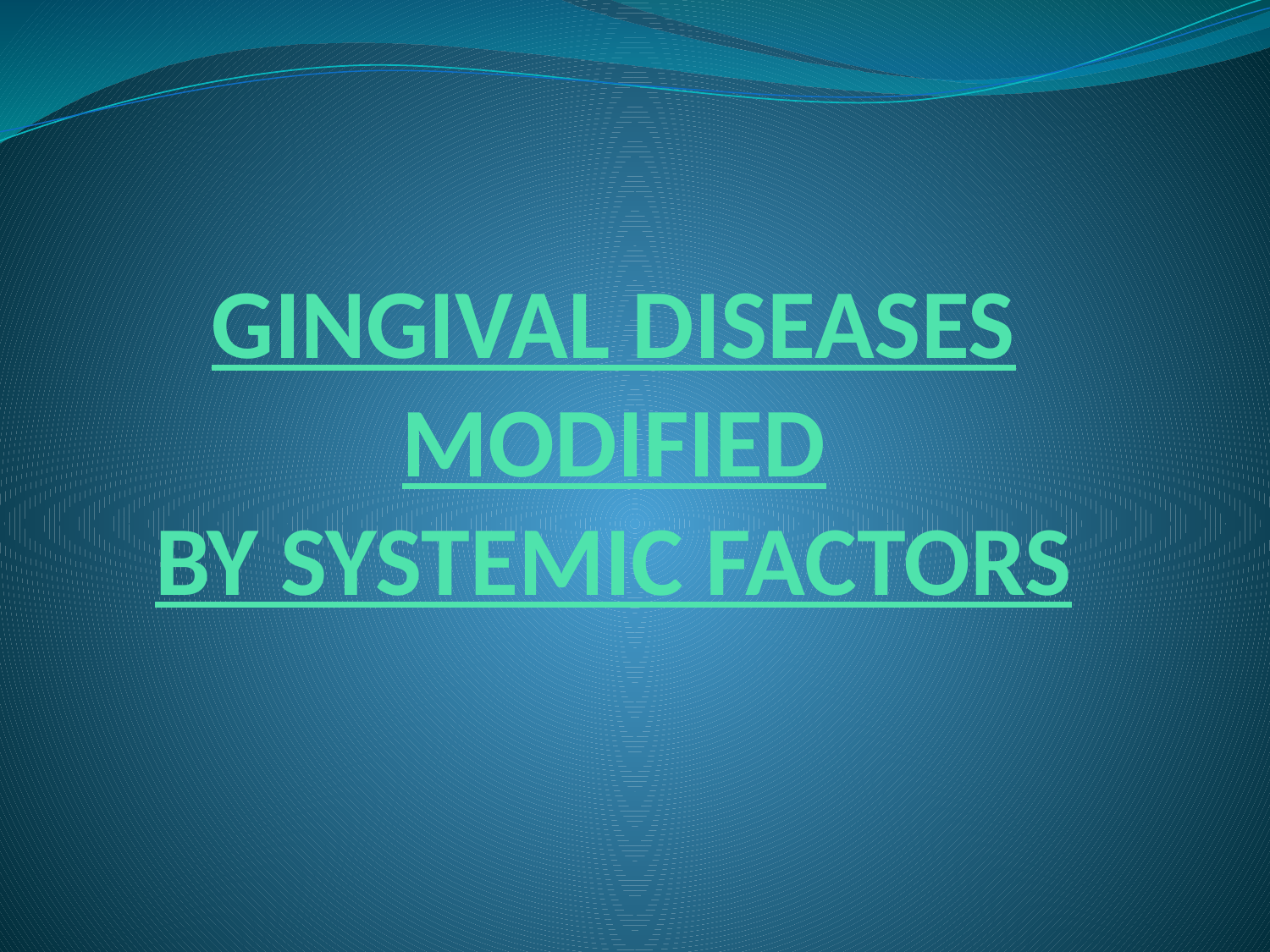

# GINGIVAL DISEASES MODIFIED BY SYSTEMIC FACTORS